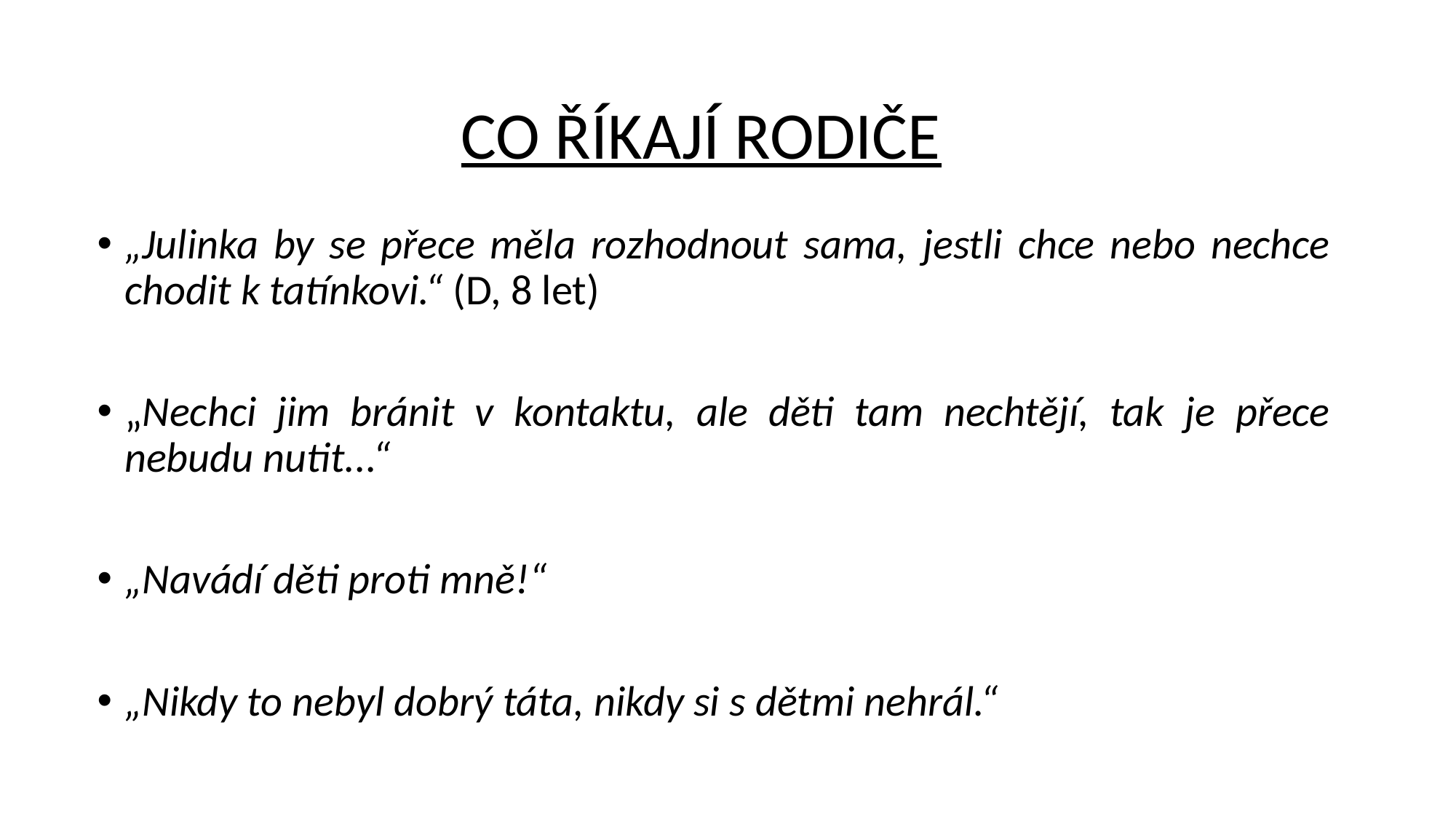

# CO ŘÍKAJÍ RODIČE
„Julinka by se přece měla rozhodnout sama, jestli chce nebo nechce chodit k tatínkovi.“ (D, 8 let)

„Nechci jim bránit v kontaktu, ale děti tam nechtějí, tak je přece nebudu nutit...“

„Navádí děti proti mně!“

„Nikdy to nebyl dobrý táta, nikdy si s dětmi nehrál.“